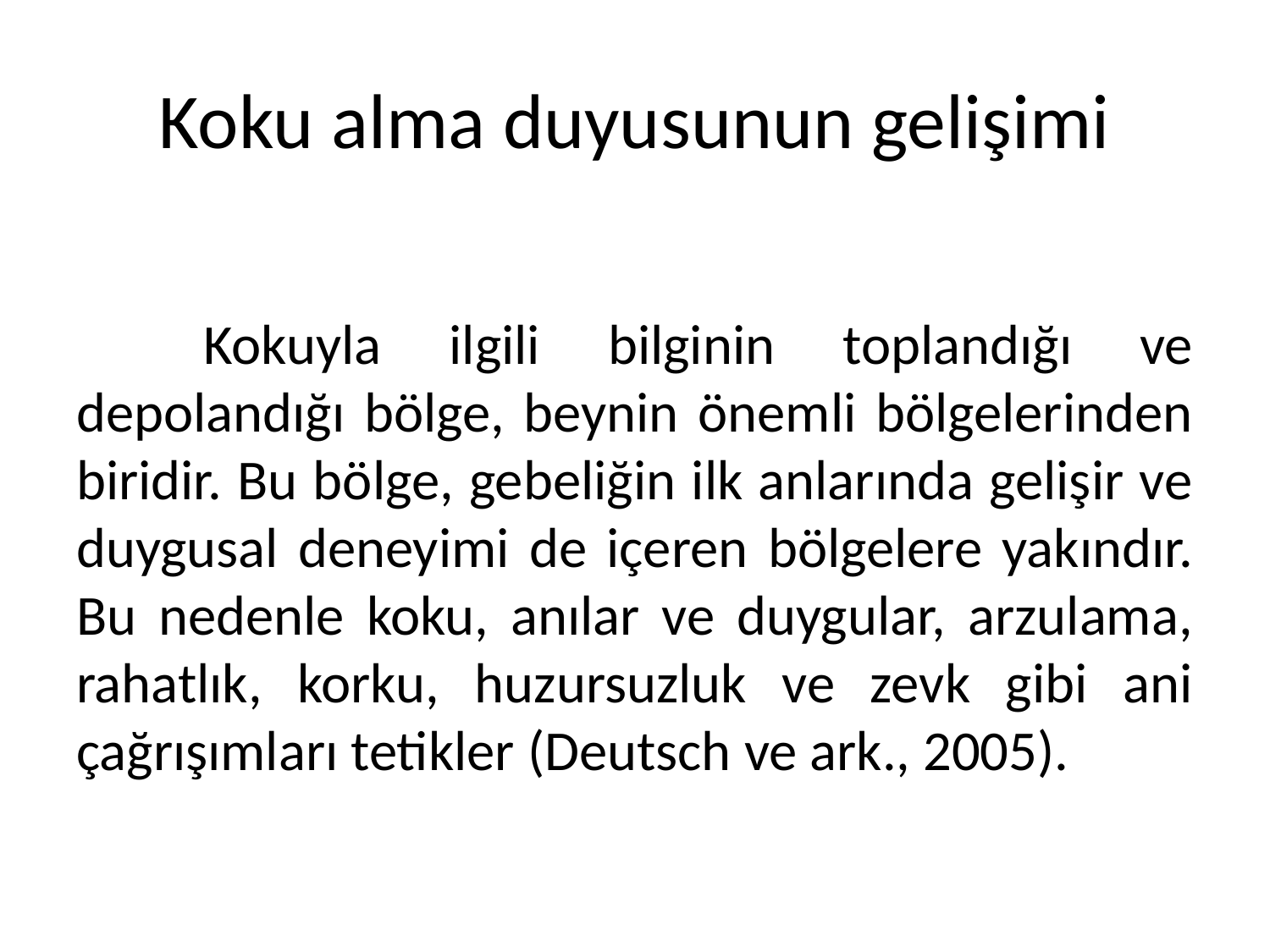

# Koku alma duyusunun gelişimi

	Kokuyla ilgili bilginin toplandığı ve depolandığı bölge, beynin önemli bölgelerinden biridir. Bu bölge, gebeliğin ilk anlarında gelişir ve duygusal deneyimi de içeren bölgelere yakındır. Bu nedenle koku, anılar ve duygular, arzulama, rahatlık, korku, huzursuzluk ve zevk gibi ani çağrışımları tetikler (Deutsch ve ark., 2005).